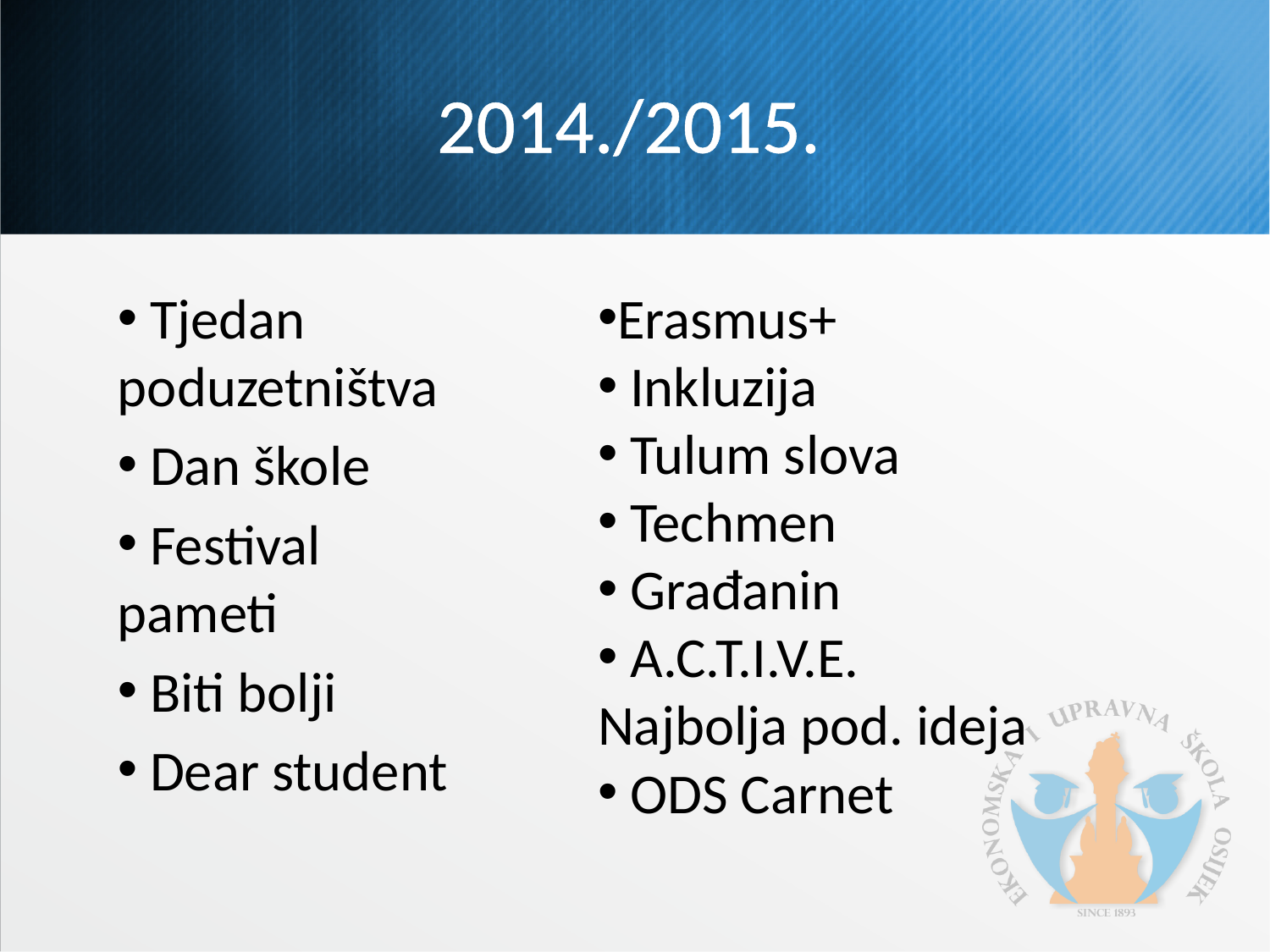

# 2014./2015.
 Tjedan   poduzetništva
 Dan škole
 Festival pameti
 Biti bolji
 Dear student

Erasmus+
 Inkluzija
 Tulum slova
 Techmen
 Građanin
 A.C.T.I.V.E. Najbolja pod. ideja
 ODS Carnet